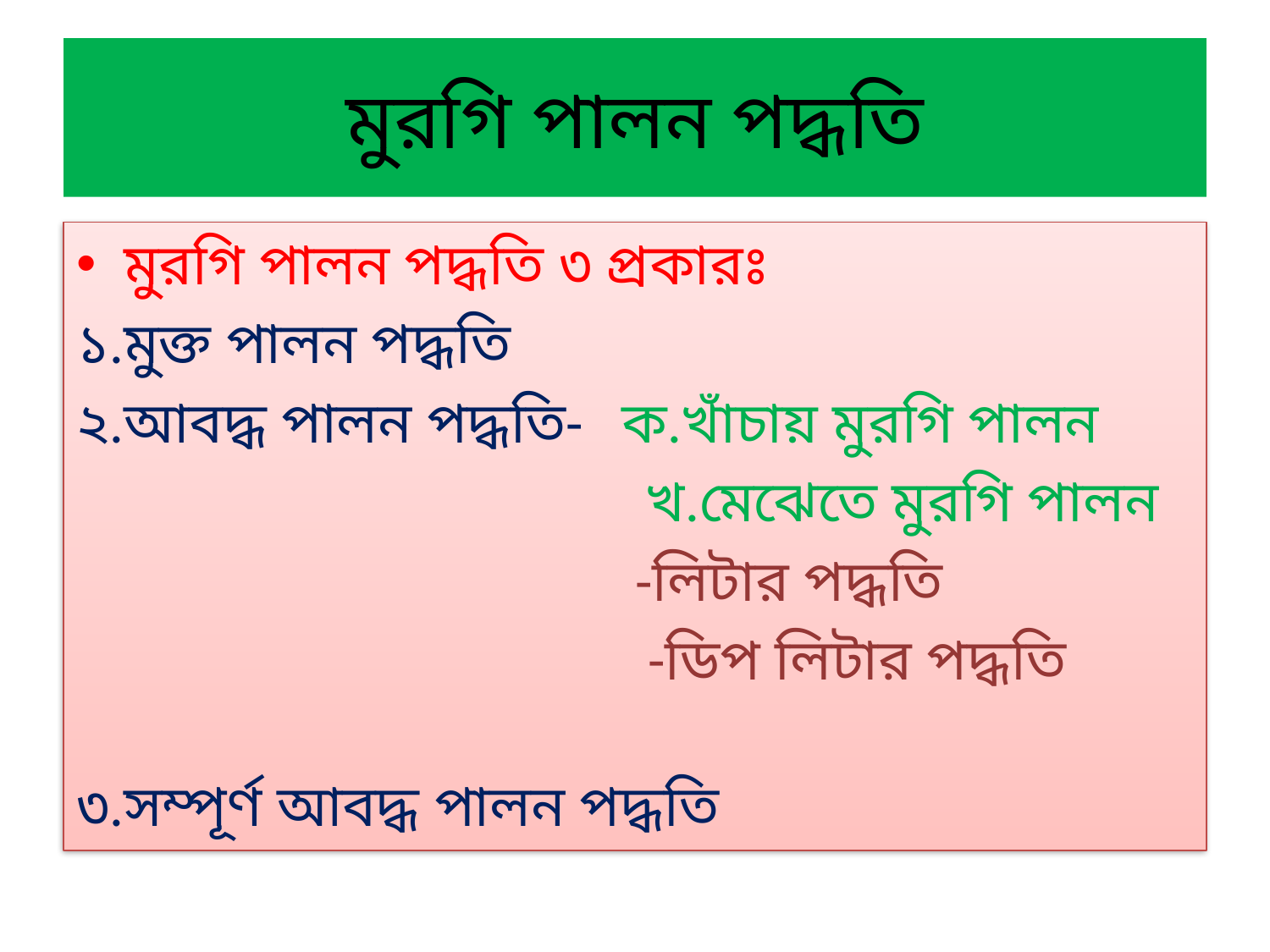

# মুরগি পালন পদ্ধতি
মুরগি পালন পদ্ধতি ৩ প্রকারঃ
১.মুক্ত পালন পদ্ধতি
২.আবদ্ধ পালন পদ্ধতি-   ক.খাঁচায় মুরগি পালন
                                       খ.মেঝেতে মুরগি পালন
                                            -লিটার পদ্ধতি
                                             -ডিপ লিটার পদ্ধতি
৩.সম্পূর্ণ আবদ্ধ পালন পদ্ধতি